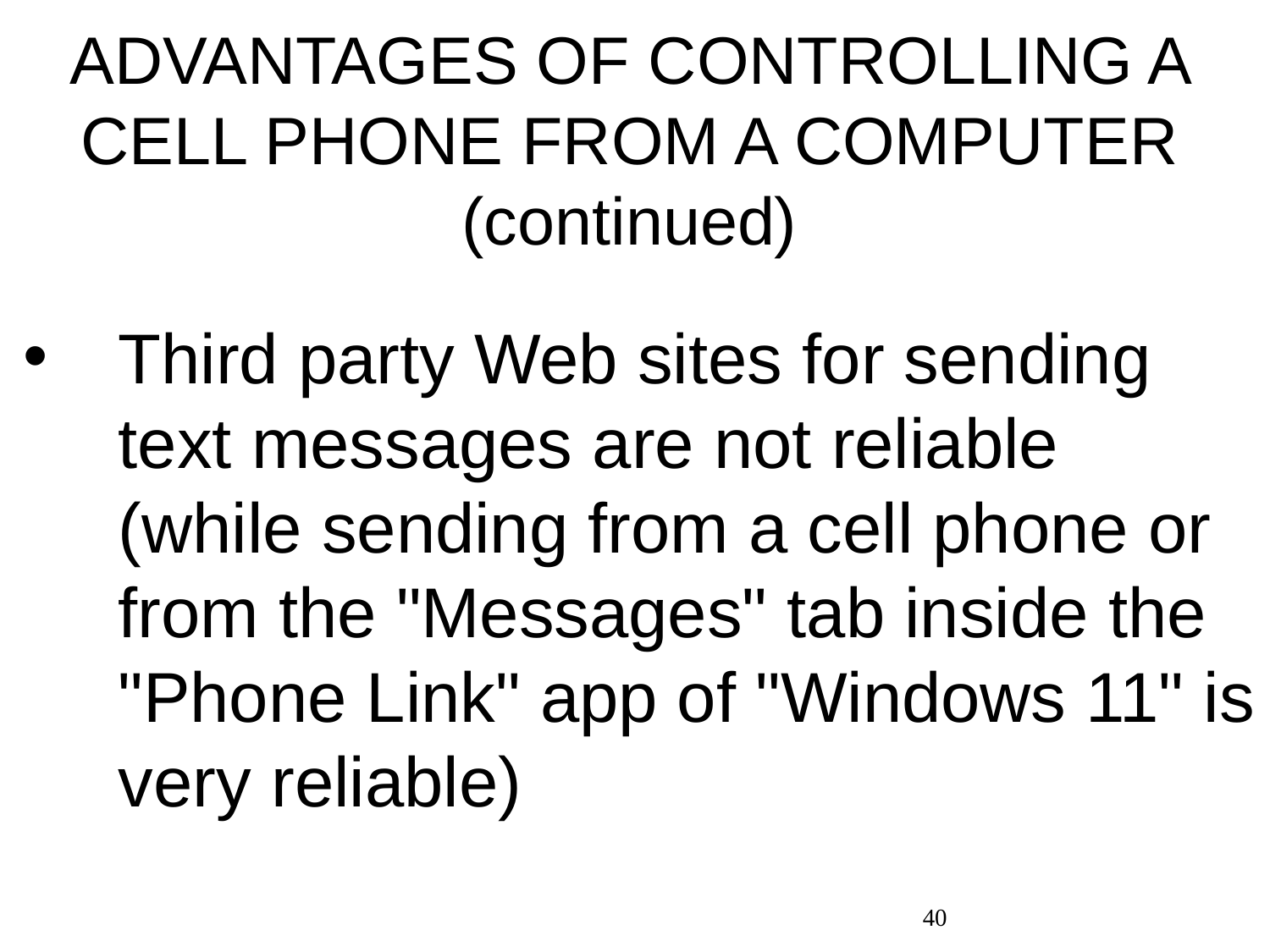

# ADVANTAGES OF CONTROLLING A CELL PHONE FROM A COMPUTER (continued)
Third party Web sites for sending text messages are not reliable (while sending from a cell phone or from the "Messages" tab inside the "Phone Link" app of "Windows 11" is very reliable)
40